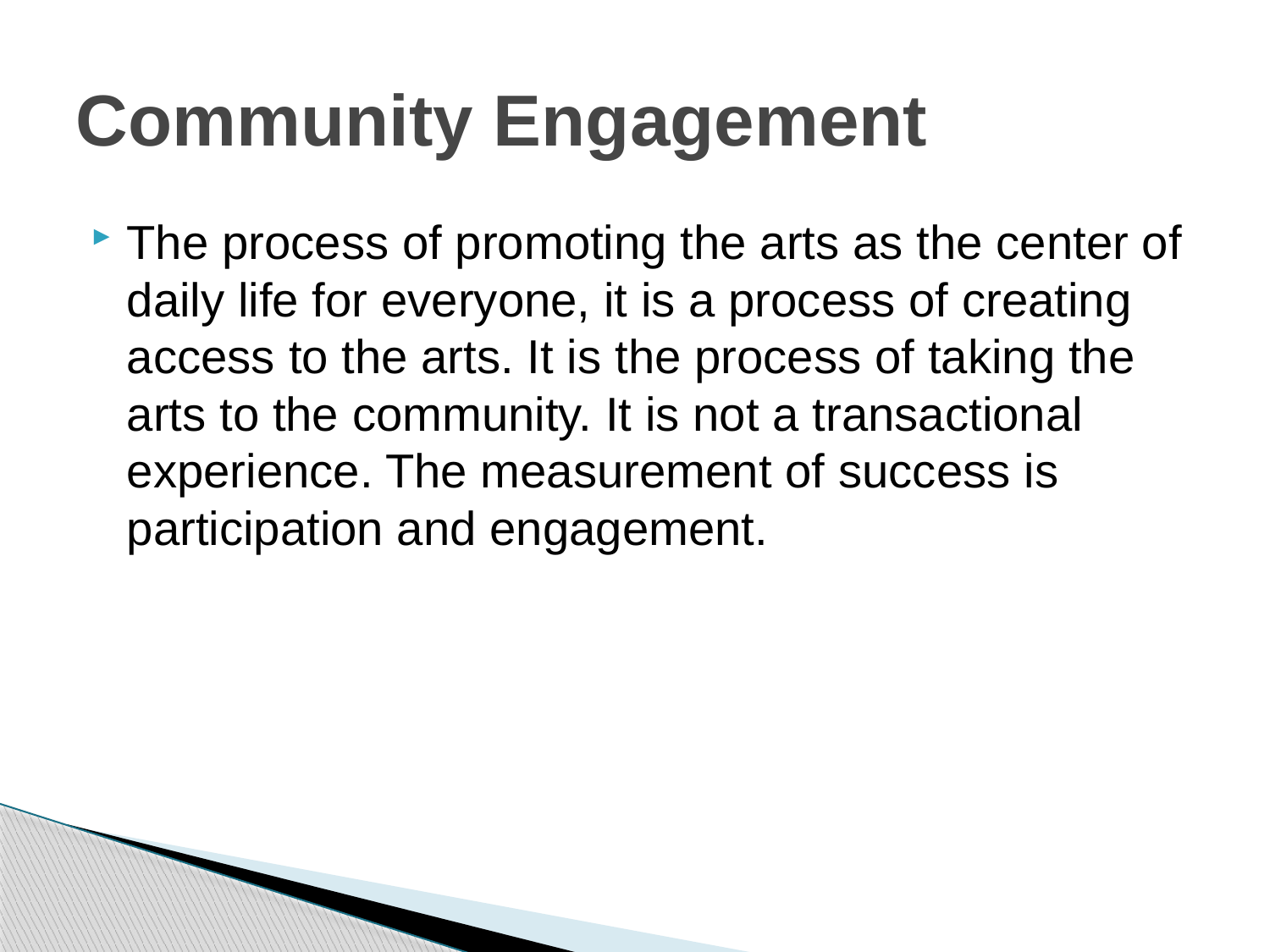

# Community Engagement
The process of promoting the arts as the center of daily life for everyone, it is a process of creating access to the arts. It is the process of taking the arts to the community. It is not a transactional experience. The measurement of success is participation and engagement.